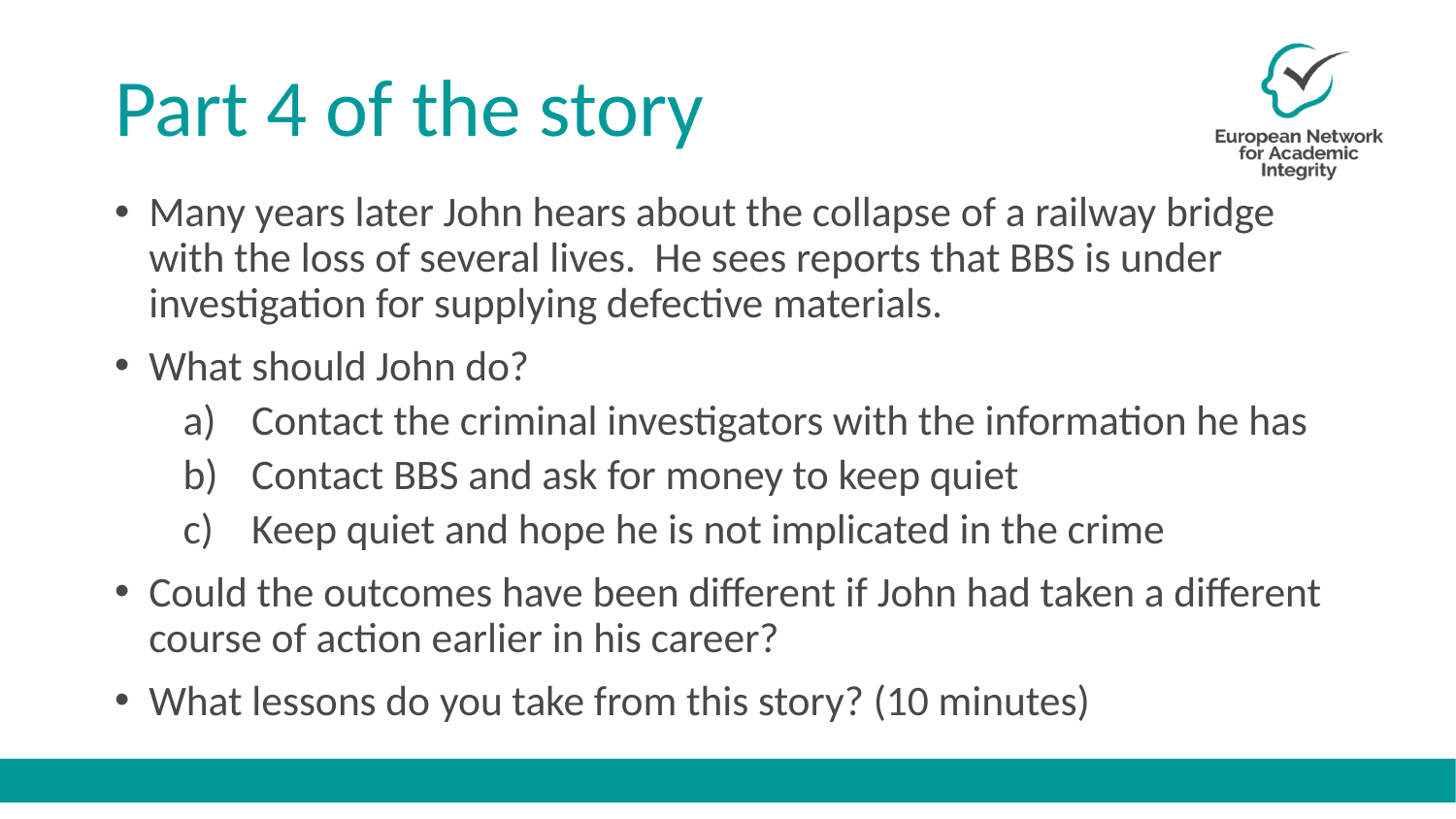

# Part 4 of the story
Many years later John hears about the collapse of a railway bridge with the loss of several lives.  He sees reports that BBS is under investigation for supplying defective materials.
What should John do?
Contact the criminal investigators with the information he has
Contact BBS and ask for money to keep quiet
Keep quiet and hope he is not implicated in the crime
Could the outcomes have been different if John had taken a different course of action earlier in his career?
What lessons do you take from this story? (10 minutes)